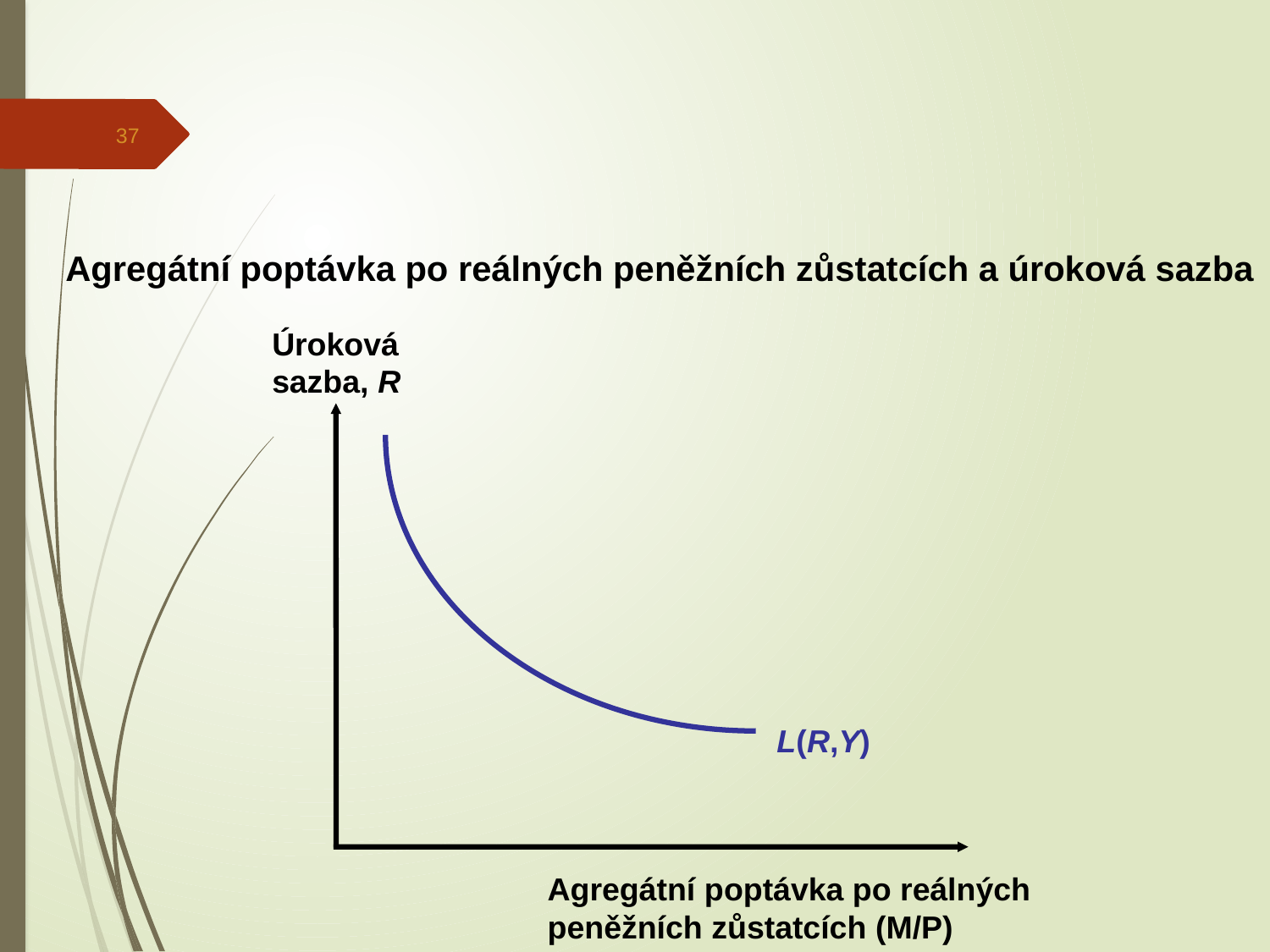

37
Agregátní poptávka po reálných peněžních zůstatcích a úroková sazba
Úroková
sazba, R

L(R,Y)

Agregátní poptávka po reálných
peněžních zůstatcích (M/P)